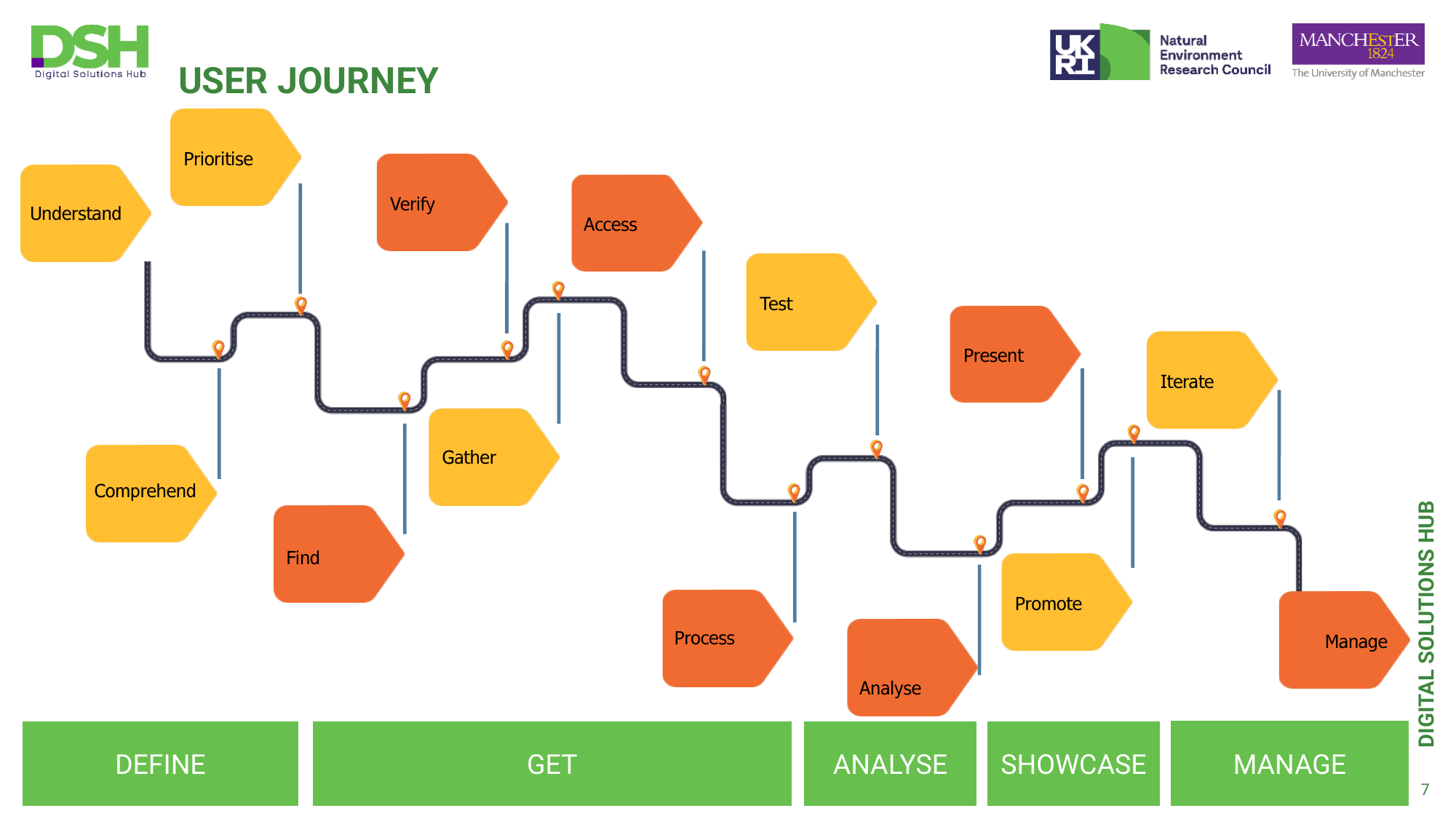

# User Journey

Prioritise

Verify
Understand
Access

Test

Present
Iterate

Gather

Comprehend

Find

Promote

Process
Manage
Analyse
MANAGE
DEFINE
GET
ANALYSE
SHOWCASE